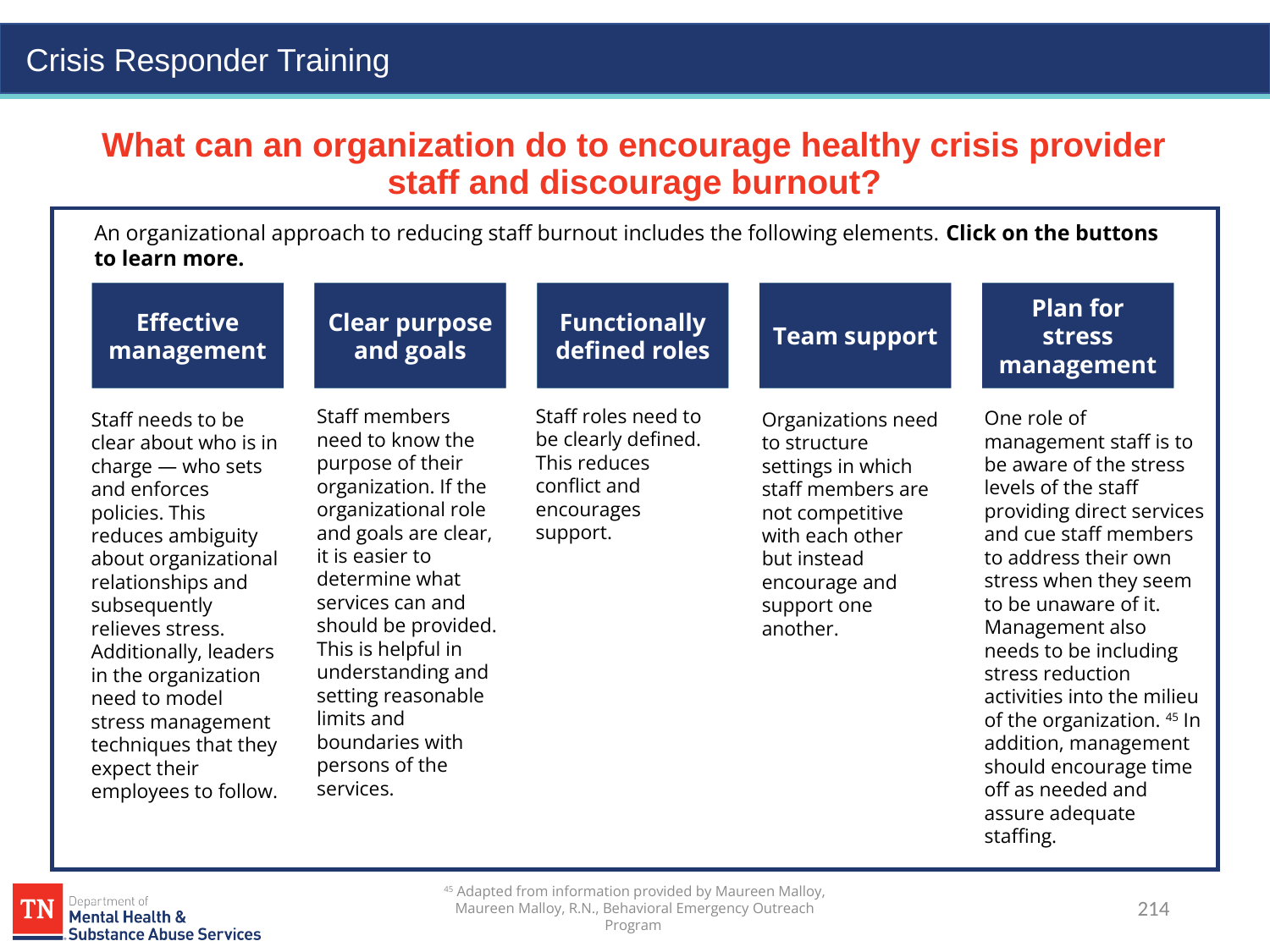

What can an organization do to encourage healthy crisis provider staff and discourage burnout?

# An organizational approach to reducing staff burnout includes the following elements. Click on the buttons to learn more.
Effective management
Clear purpose and goals
Functionally defined roles
Team support
Plan for stress management
Effective management
Clear purpose and goals
Functionally defined roles
Team support
Plan for stress management
Staff roles need to be clearly defined. This reduces conflict and encourages support.
Staff members need to know the purpose of their organization. If the organizational role and goals are clear, it is easier to determine what services can and should be provided. This is helpful in understanding and setting reasonable limits and boundaries with persons of the services.
Staff needs to be clear about who is in charge — who sets and enforces policies. This reduces ambiguity about organizational relationships and subsequently relieves stress. Additionally, leaders in the organization need to model stress management techniques that they expect their employees to follow.
Organizations need to structure settings in which staff members are not competitive with each other but instead encourage and support one another.

One role of management staff is to be aware of the stress levels of the staff providing direct services and cue staff members to address their own stress when they seem to be unaware of it. Management also needs to be including stress reduction activities into the milieu of the organization. 45 In addition, management should encourage time off as needed and assure adequate staffing.

45 Adapted from information provided by Maureen Malloy, Maureen Malloy, R.N., Behavioral Emergency Outreach Program
214